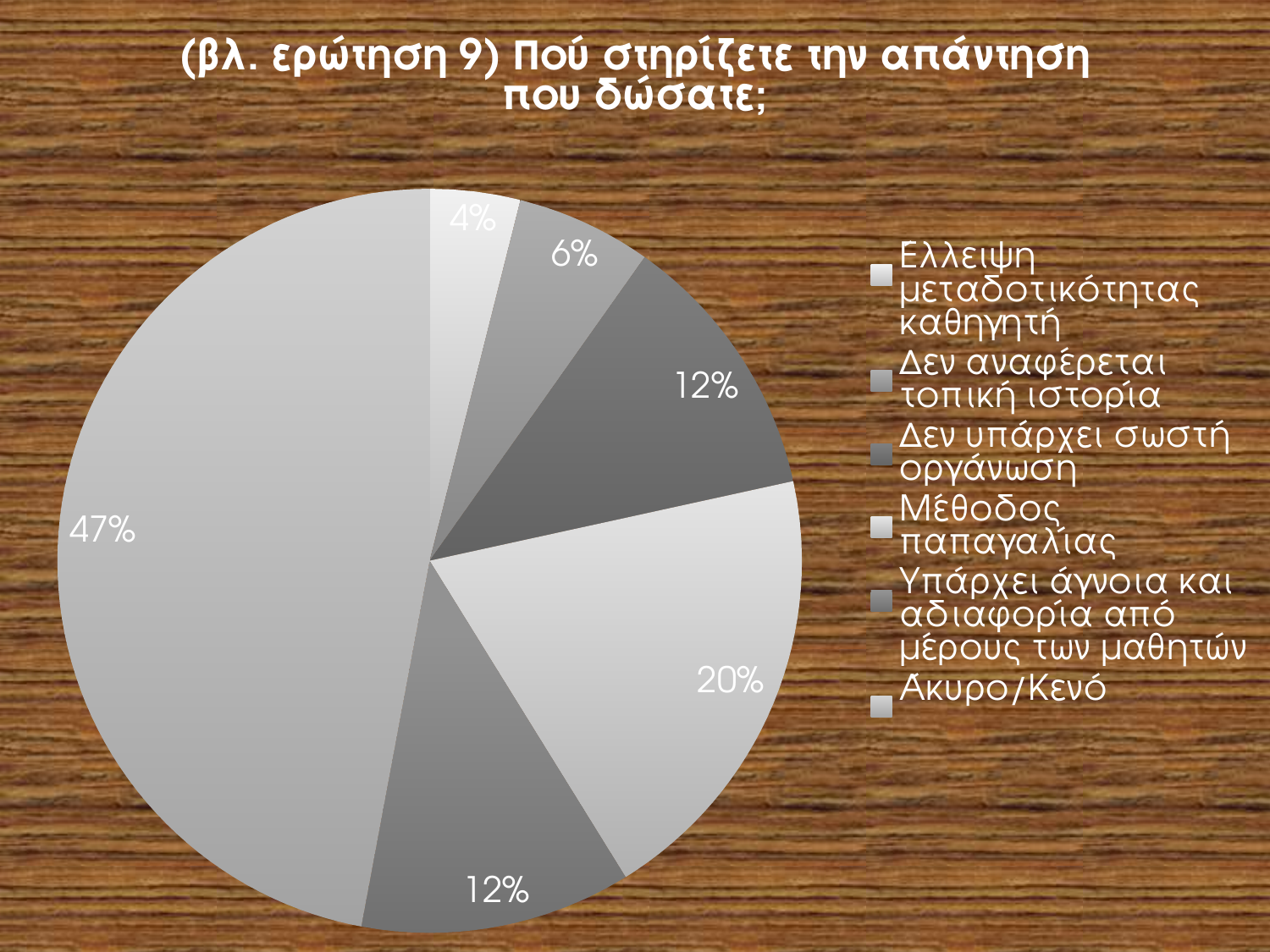

### Chart: (βλ. ερώτηση 9) Πού στηρίζετε την απάντηση που δώσατε;

| Category |  |
|---|---|
| Έλλειψη μεταδοτικότητας καθηγητή | 2.0 |
| Δεν αναφέρεται τοπική ιστορία | 3.0 |
| Δεν υπάρχει σωστή οργάνωση | 6.0 |
| Μέθοδος παπαγαλίας | 10.0 |
| Υπάρχει άγνοια και αδιαφορία από μέρους των μαθητών | 6.0 |
| Άκυρο/Κενό | 24.0 |